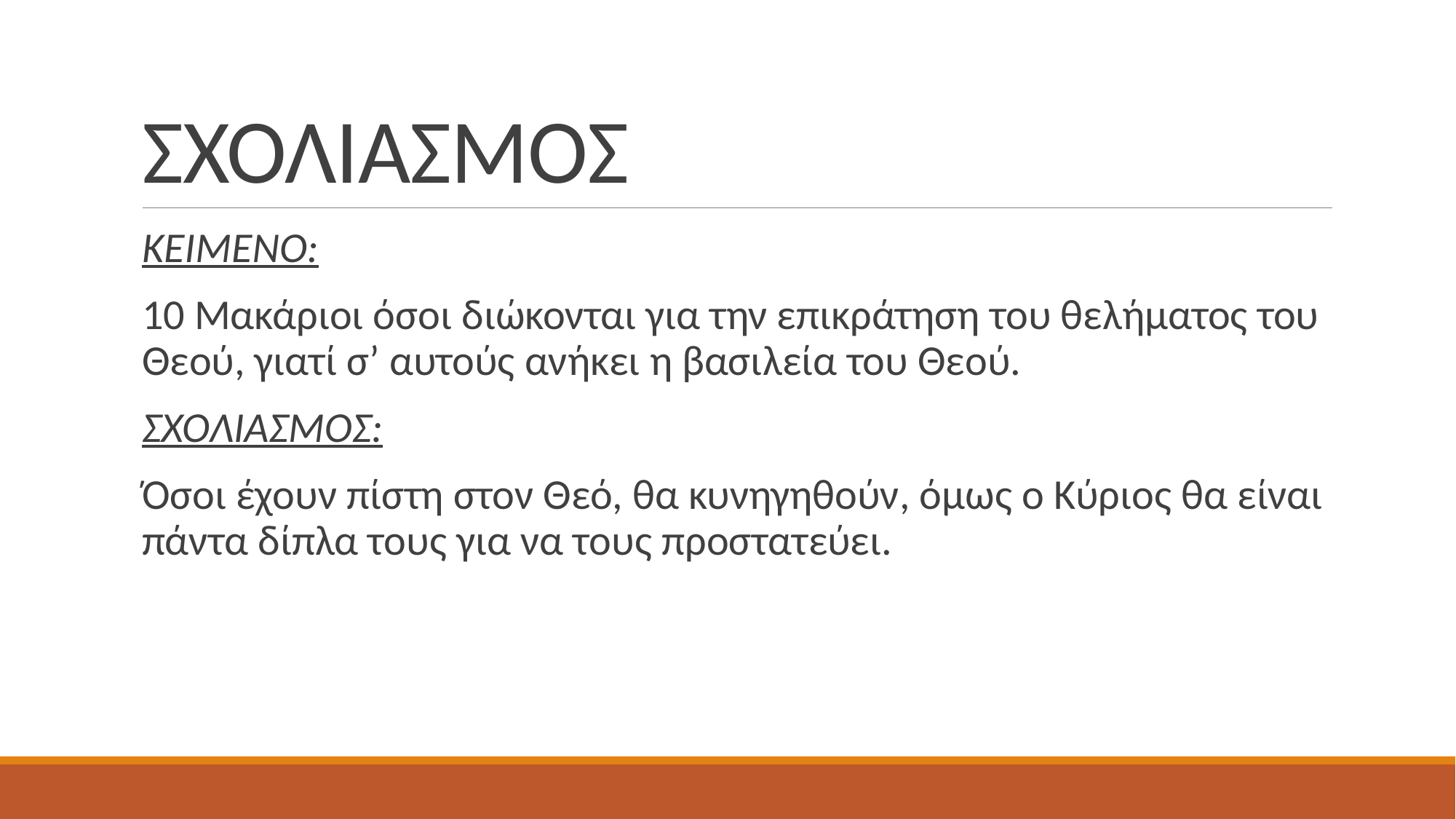

# ΣΧΟΛΙΑΣΜΟΣ
ΚΕΙΜΕΝΟ:
10 Μακάριοι όσοι διώκονται για την επικράτηση του θελήματος του Θεού, γιατί σ’ αυτούς ανήκει η βασιλεία του Θεού.
ΣΧΟΛΙΑΣΜΟΣ:
Όσοι έχουν πίστη στον Θεό, θα κυνηγηθούν, όμως ο Κύριος θα είναι πάντα δίπλα τους για να τους προστατεύει.